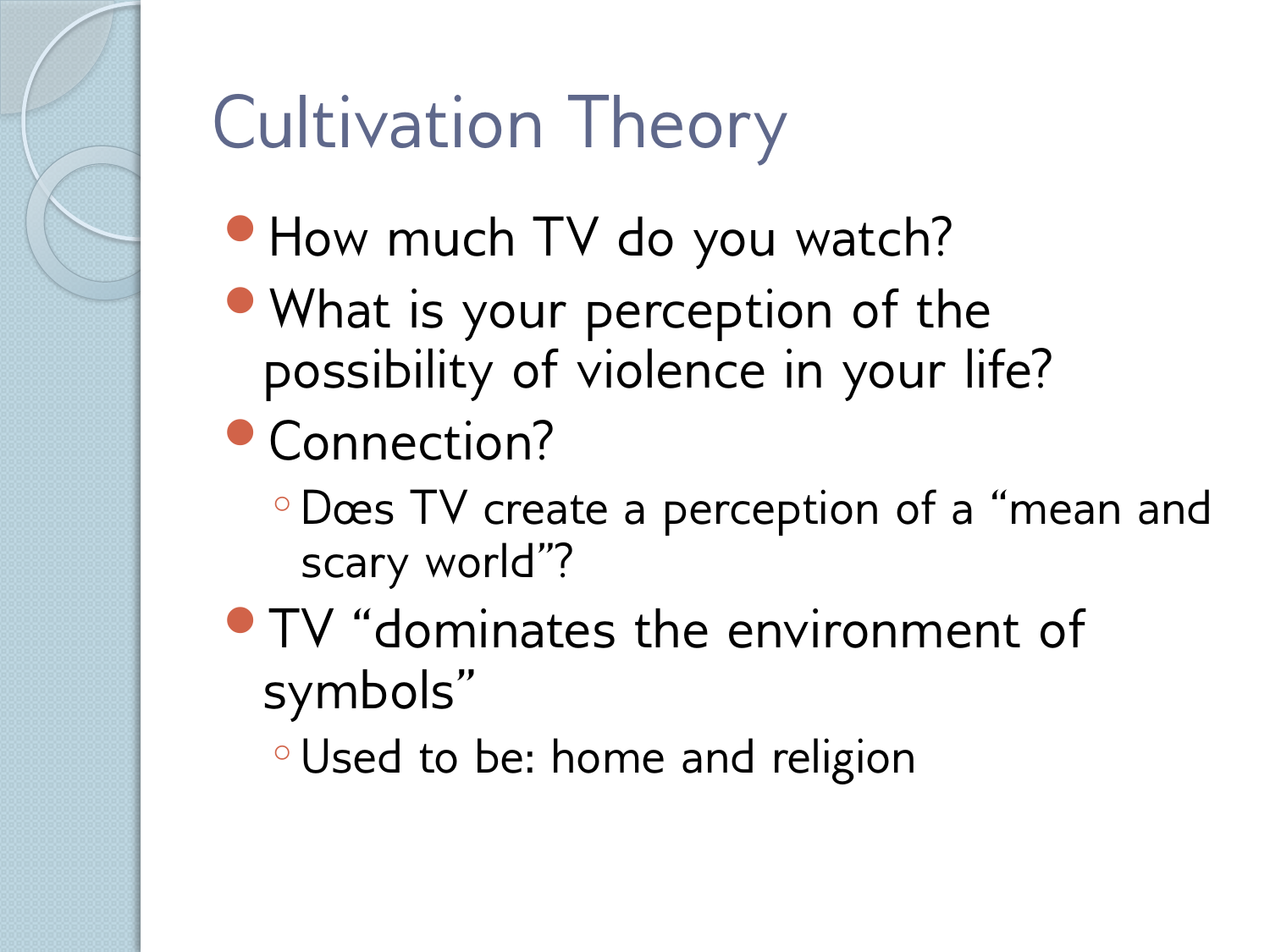

# Cultivation Theory
How much TV do you watch?
What is your perception of the possibility of violence in your life?
Connection?
Does TV create a perception of a “mean and scary world”?
TV “dominates the environment of symbols”
Used to be: home and religion